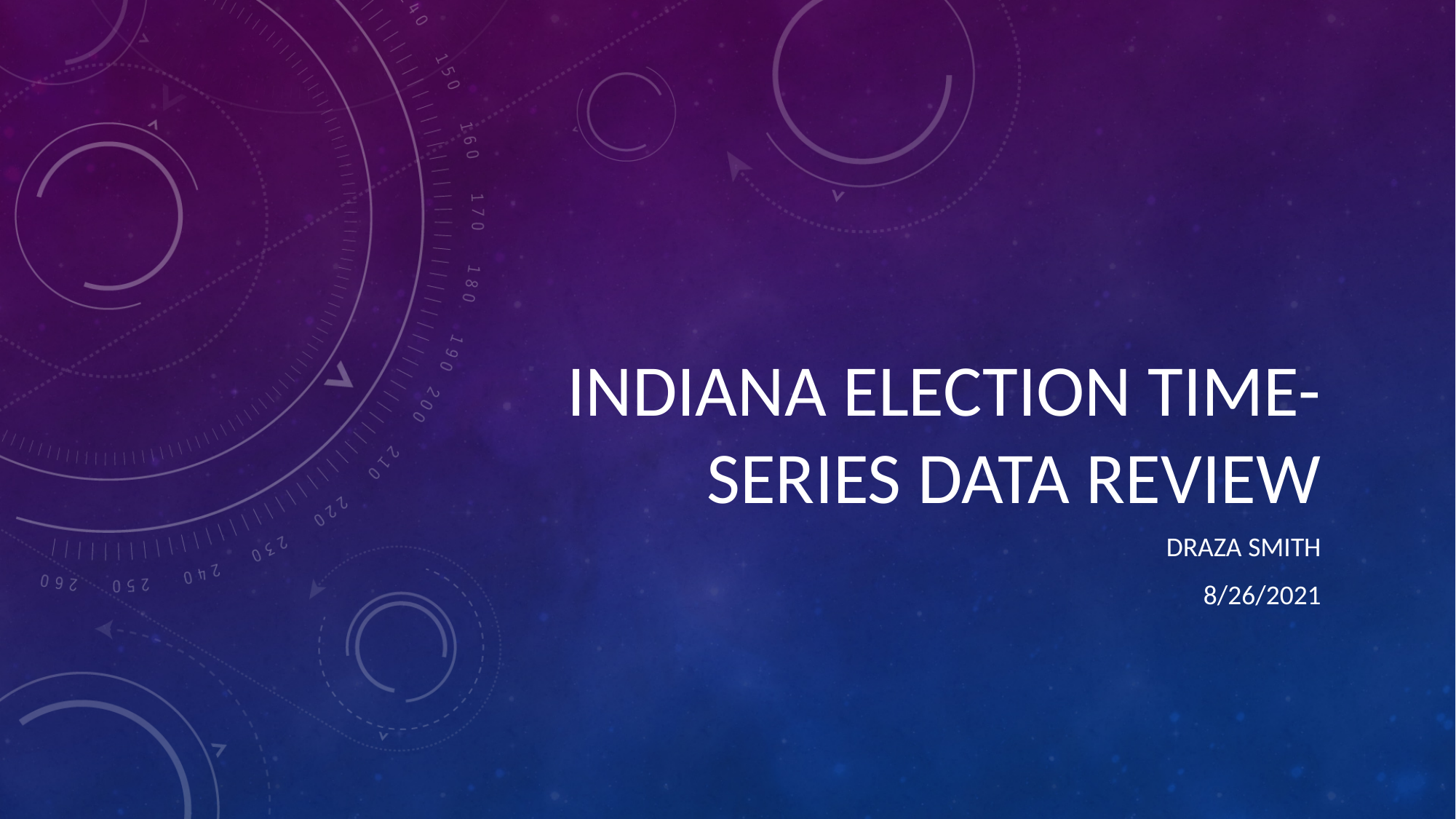

# INDIANA ELECTION TIME-SERIES DATA REVIEW
Draza Smith
8/26/2021